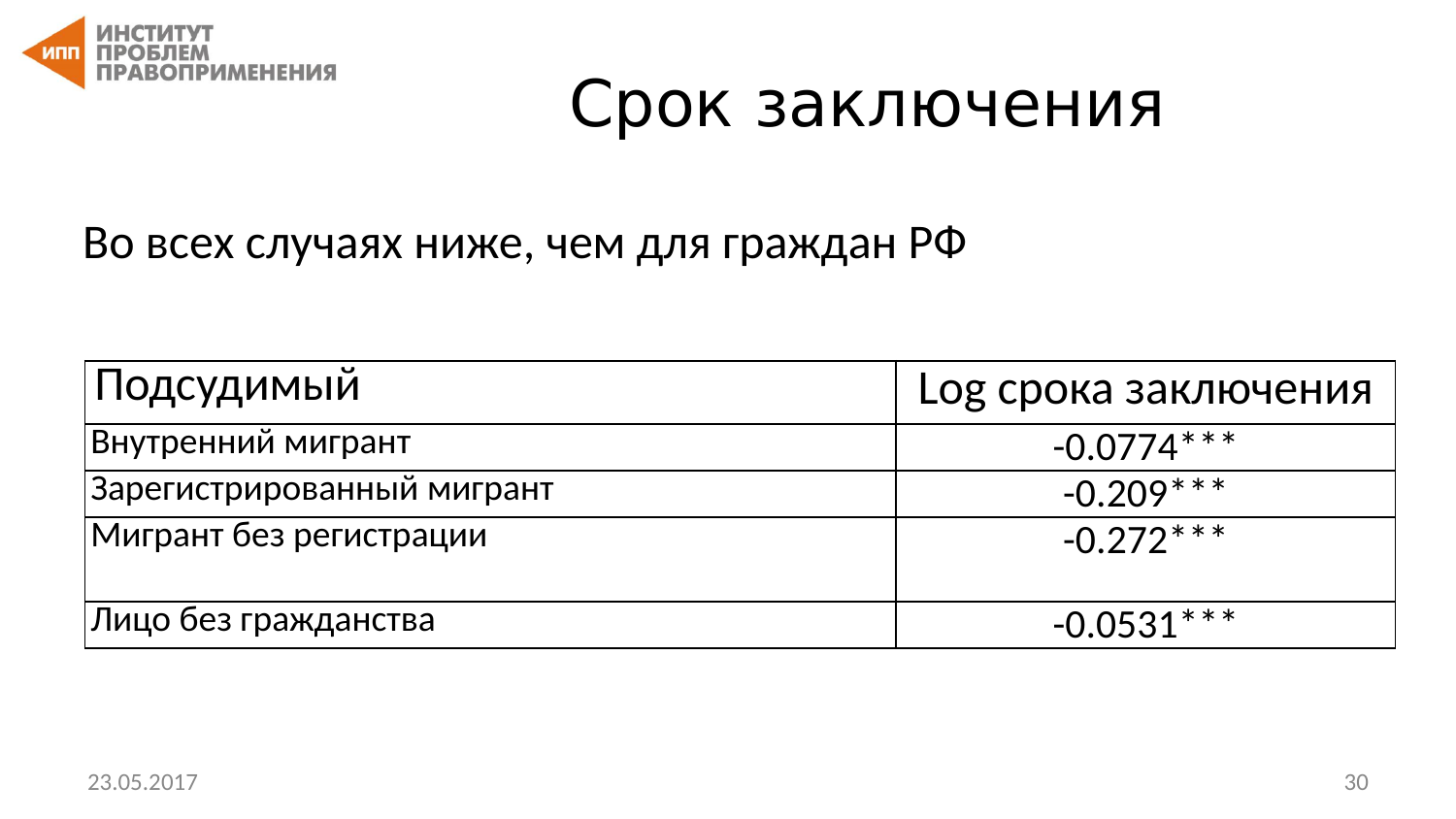

# Срок заключения
Во всех случаях ниже, чем для граждан РФ
| Подсудимый | Log срока заключения |
| --- | --- |
| Внутренний мигрант | -0.0774\*\*\* |
| Зарегистрированный мигрант | -0.209\*\*\* |
| Мигрант без регистрации | -0.272\*\*\* |
| Лицо без гражданства | -0.0531\*\*\* |
23.05.2017
30